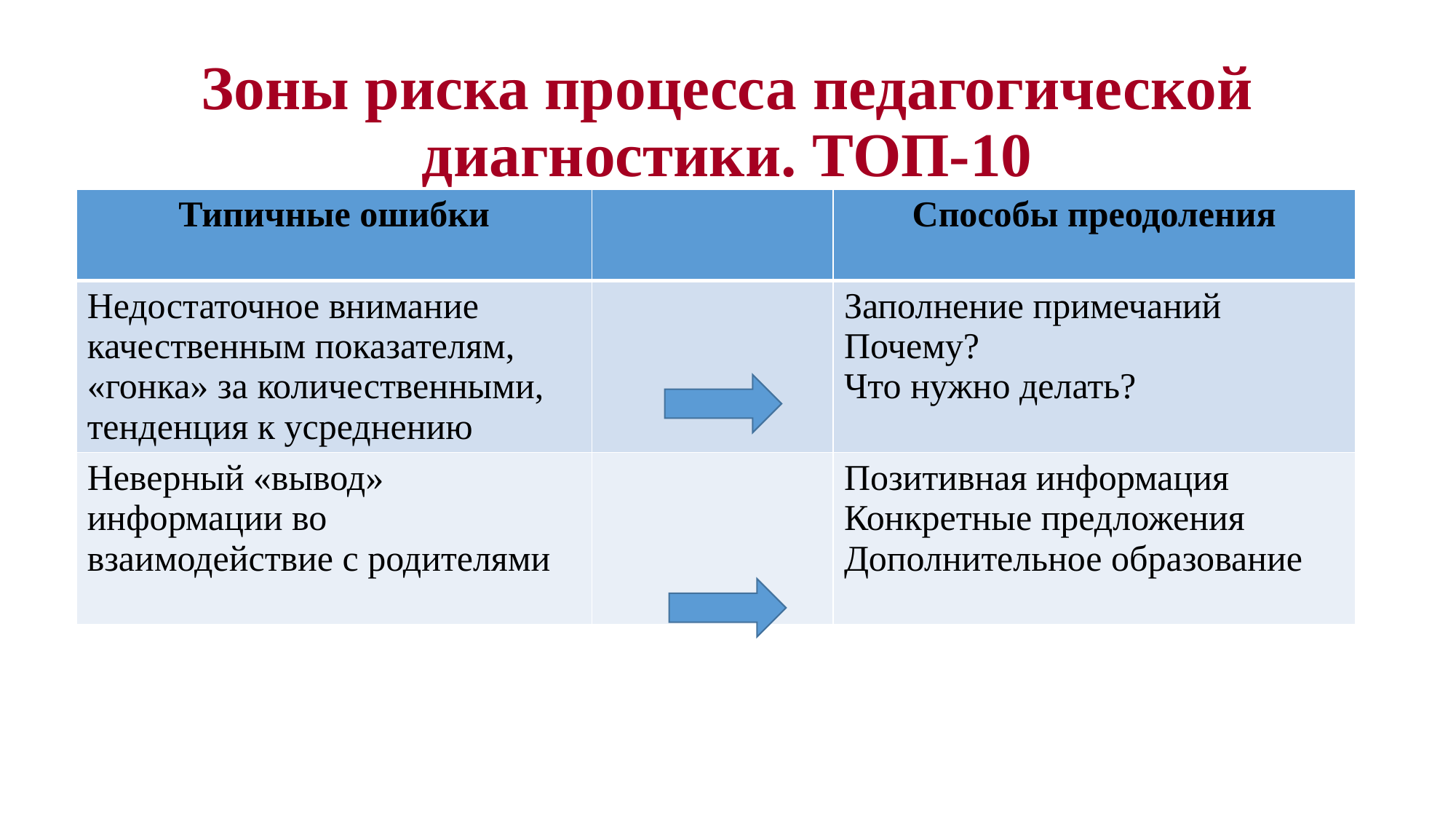

# Зоны риска процесса педагогической диагностики. ТОП-10
| Типичные ошибки |  | Способы преодоления |
| --- | --- | --- |
| Недостаточное внимание качественным показателям, «гонка» за количественными, тенденция к усреднению |  | Заполнение примечаний Почему? Что нужно делать? |
| Неверный «вывод» информации во взаимодействие с родителями |  | Позитивная информация Конкретные предложения Дополнительное образование |